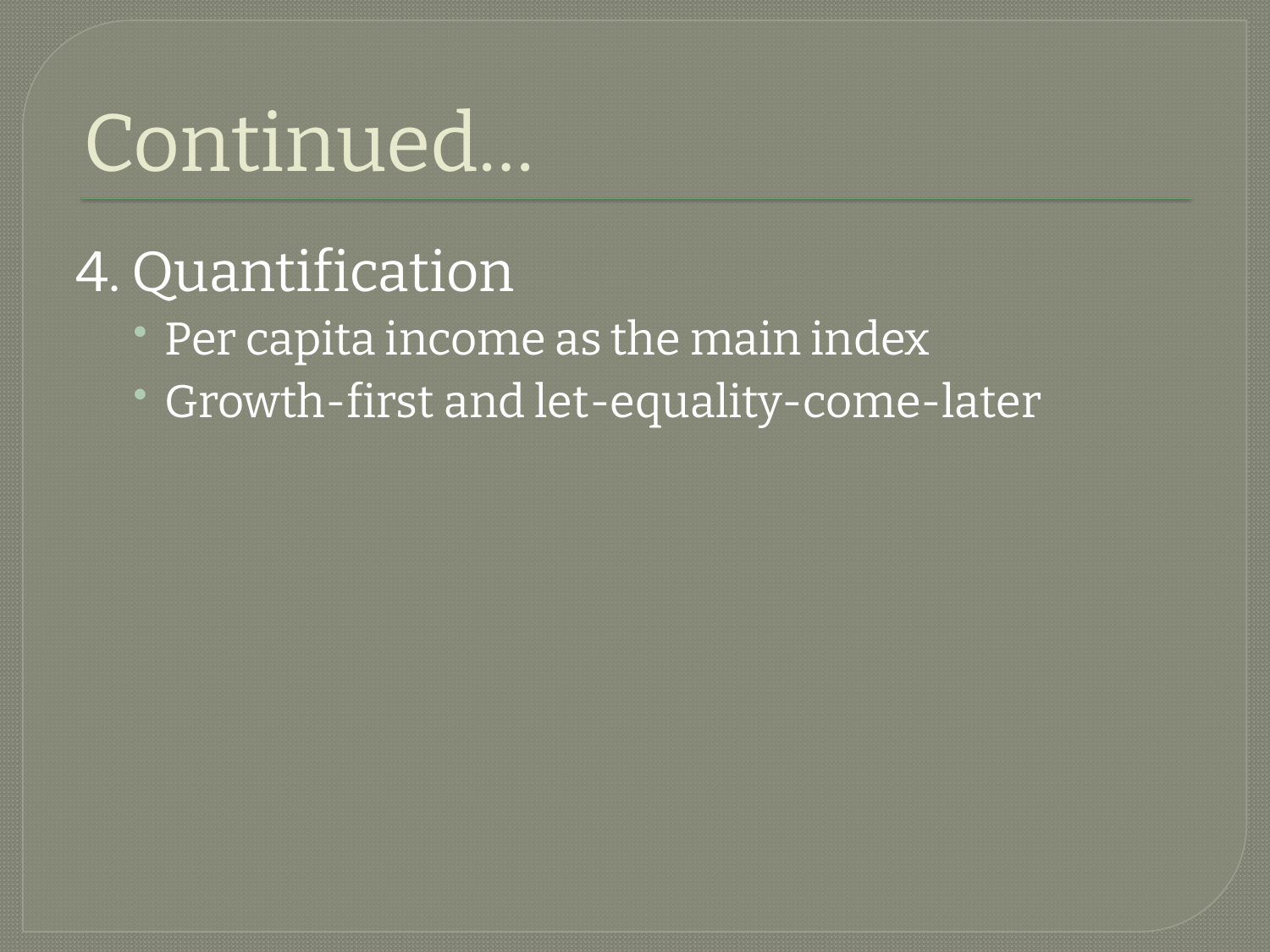

# Continued…
4. Quantification
Per capita income as the main index
Growth-first and let-equality-come-later